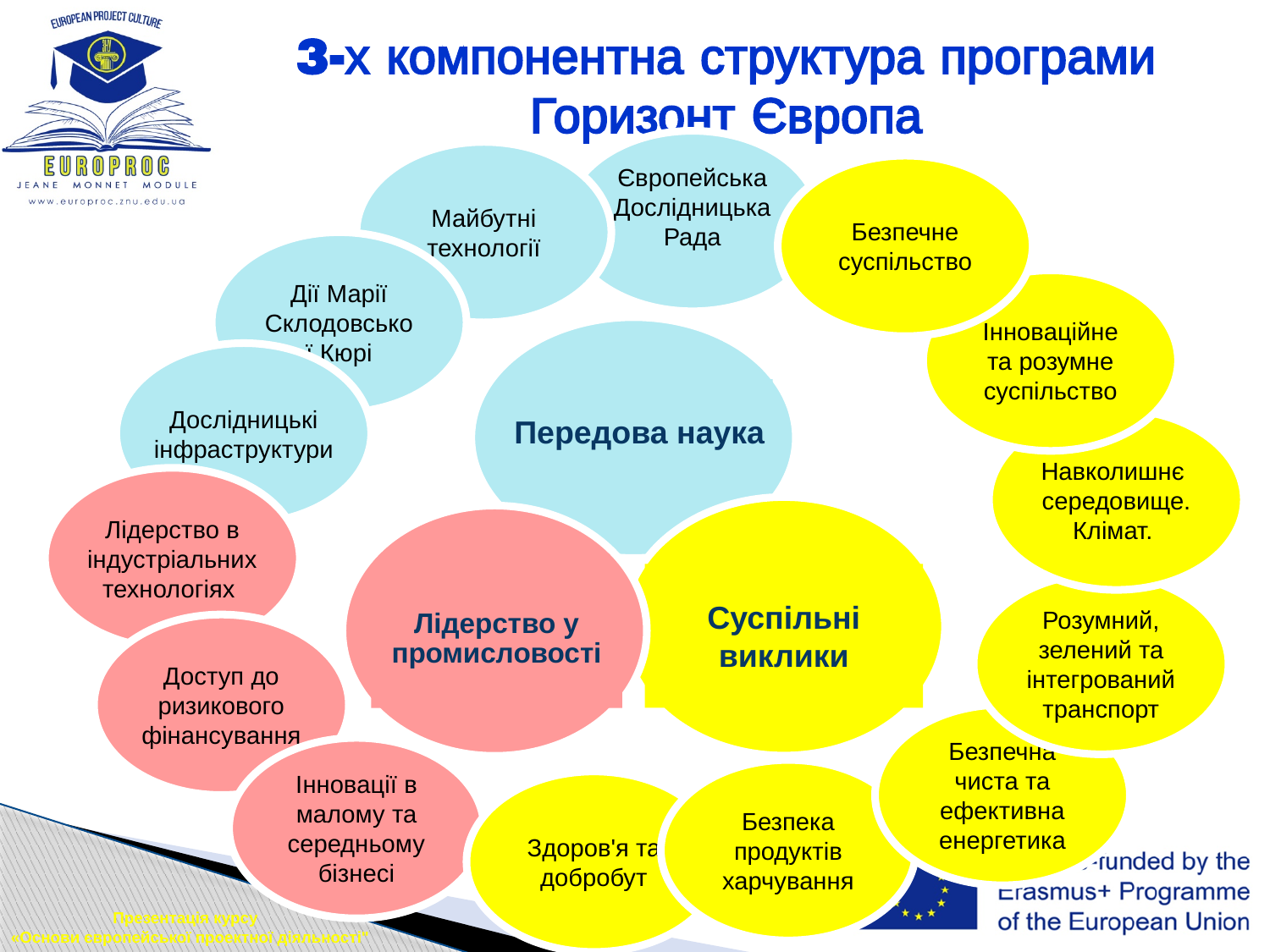

# 3-х компонентна структура програми Горизонт Європа
Європейська Дослідницька Рада

Майбутні технології
Безпечне суспільство
Дії Марії Склодовської Кюрі
Інноваційне та розумне суспільство

Передова наука
Дослідницькі інфраструктури
Навколишнє  середовище. Клімат.
Лідерство в індустріальних технологіях

Суспільні виклики

Лідерство у промисловості
Розумний, зелений та інтегрований транспорт
Доступ до ризикового фінансування
Безпечна чиста та ефективна енергетика
Інновації в малому та середньому бізнесі
Безпека продуктів харчування
Здоров'я та добробут
Презентація курсу
 «Основи європейської проектної діяльності"